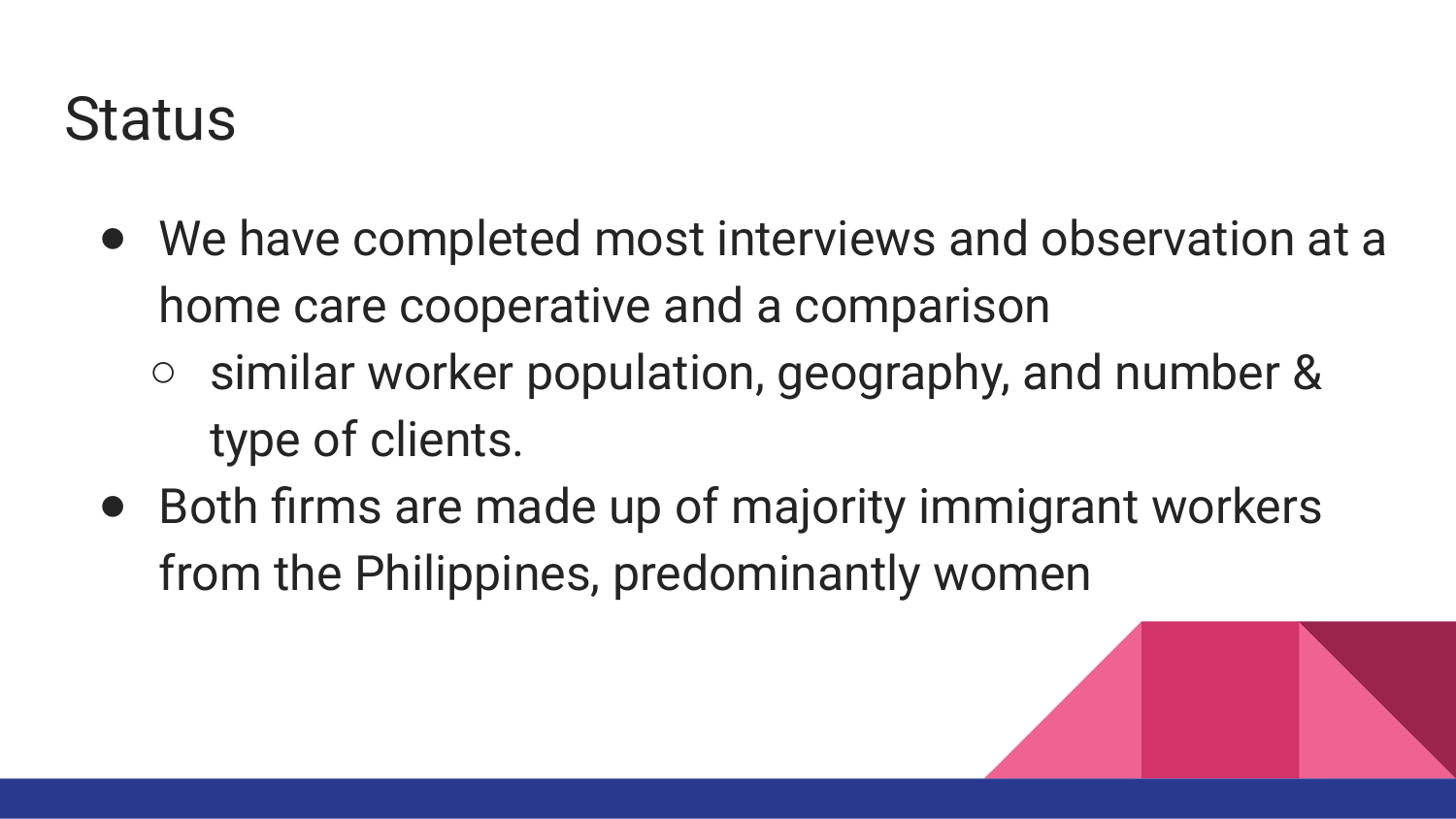

# Status
We have completed most interviews and observation at a home care cooperative and a comparison
similar worker population, geography, and number & type of clients.
Both firms are made up of majority immigrant workers from the Philippines, predominantly women